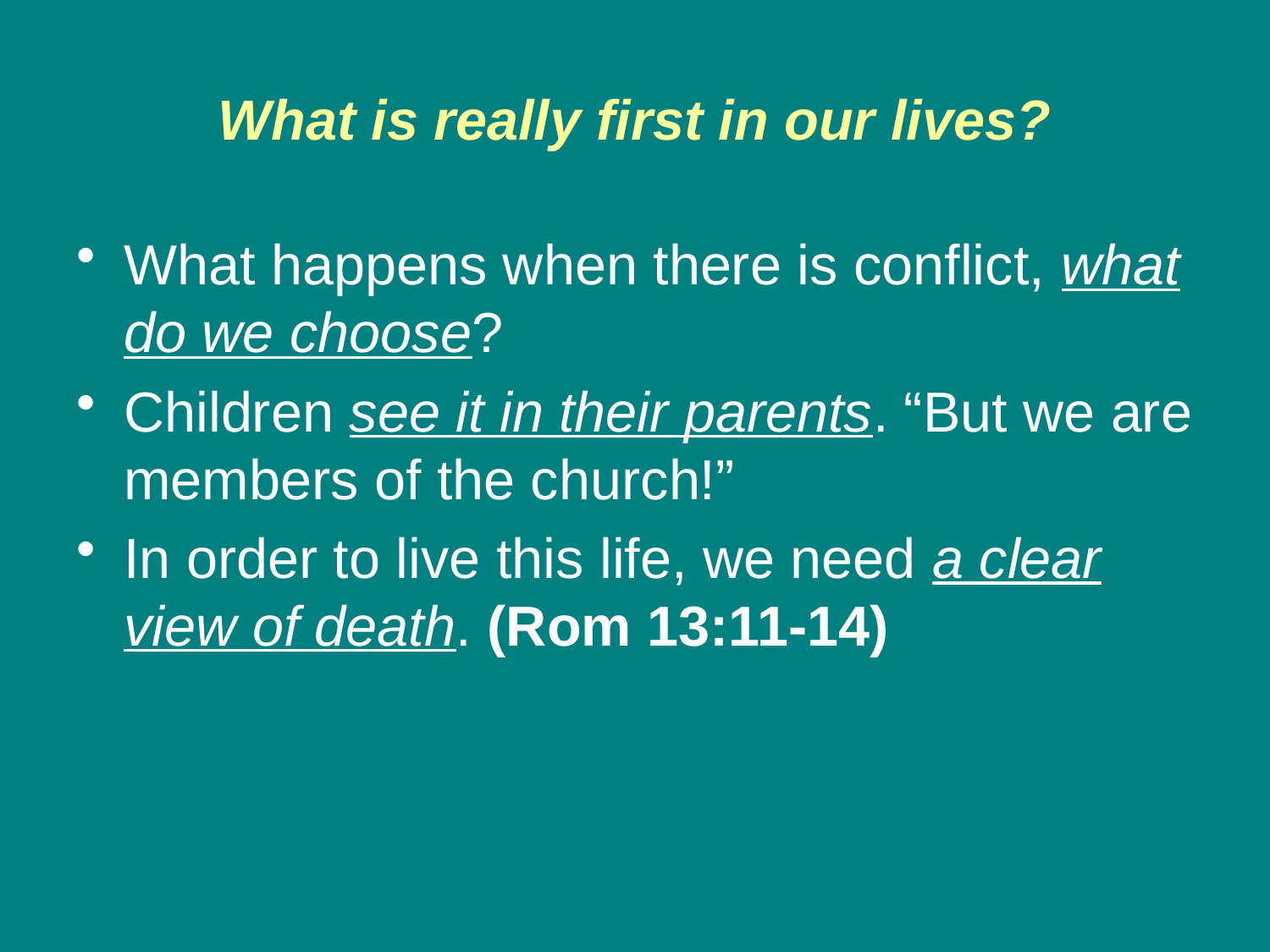

# What is really first in our lives?
What happens when there is conflict, what do we choose?
Children see it in their parents. “But we are members of the church!”
In order to live this life, we need a clear view of death. (Rom 13:11-14)